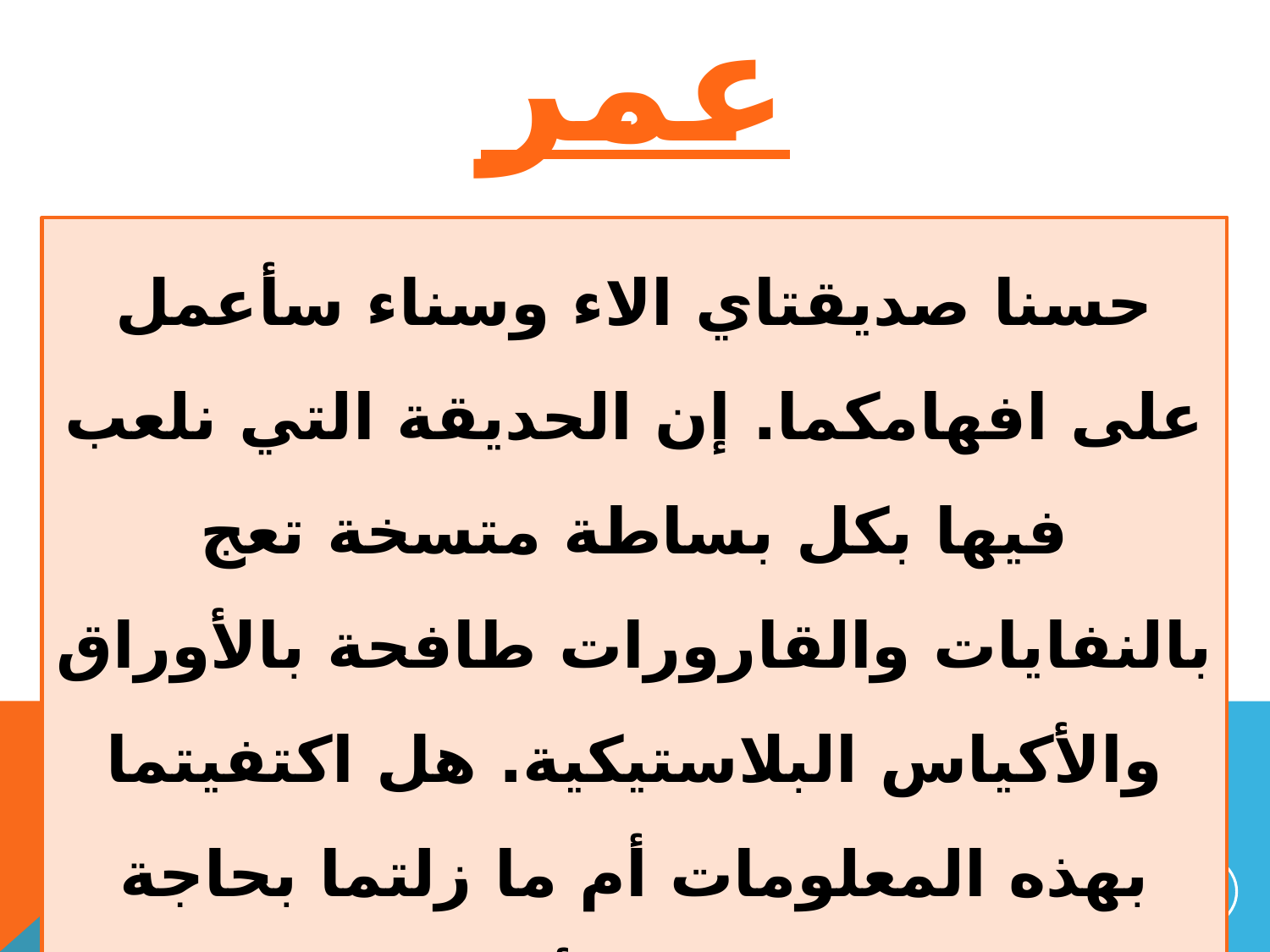

عمر
حسنا صديقتاي الاء وسناء سأعمل على افهامكما. إن الحديقة التي نلعب فيها بكل بساطة متسخة تعج بالنفايات والقارورات طافحة بالأوراق والأكياس البلاستيكية. هل اكتفيتما بهذه المعلومات أم ما زلتما بحاجة لتوضيح أكثر
16